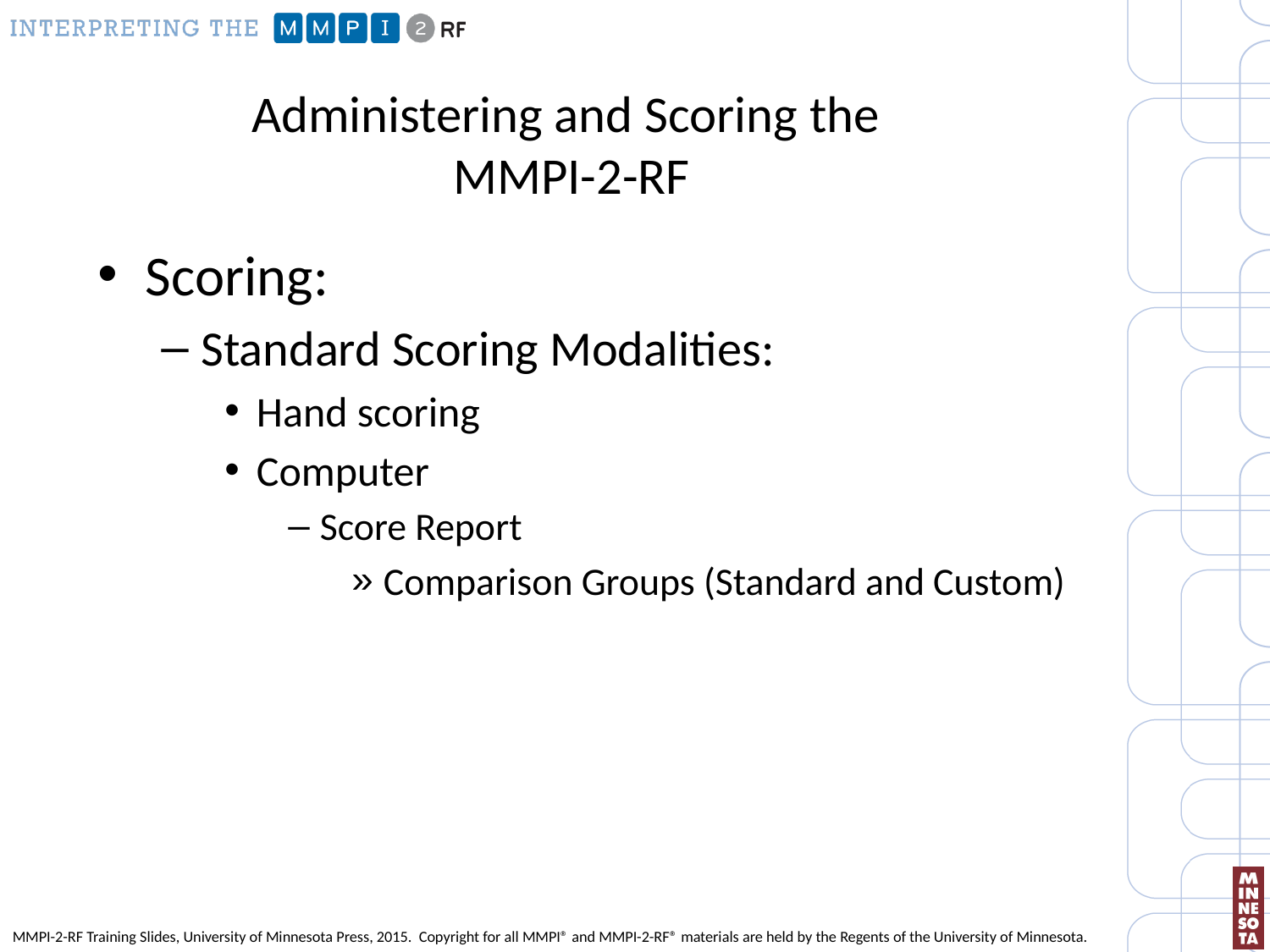

# Administering and Scoring the MMPI-2-RF
Scoring:
Standard Scoring Modalities:
Hand scoring
Computer
Score Report
Comparison Groups (Standard and Custom)